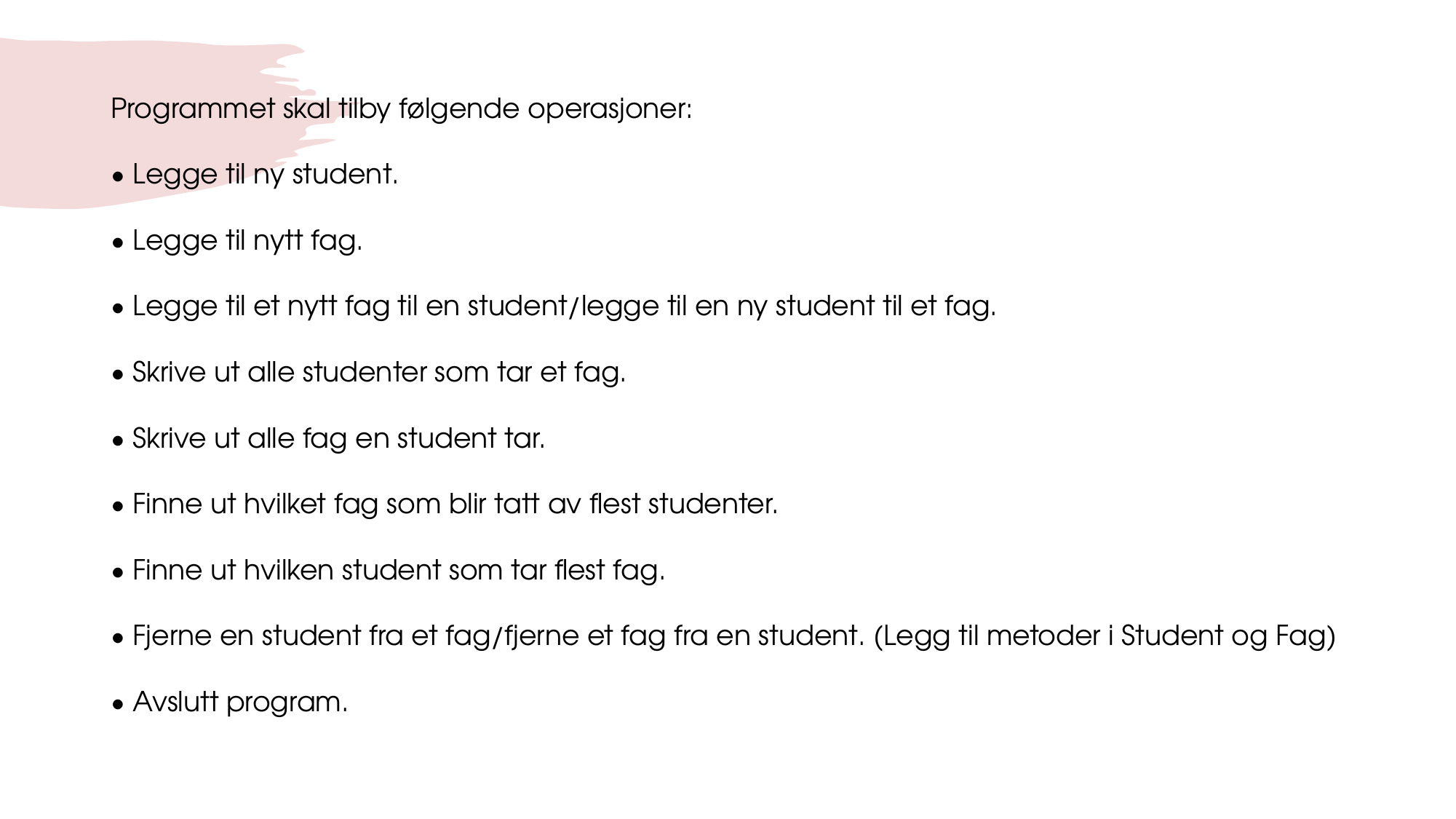

Programmet skal tilby følgende operasjoner:
• Legge til ny student.
• Legge til nytt fag.
• Legge til et nytt fag til en student/legge til en ny student til et fag.
• Skrive ut alle studenter som tar et fag.
• Skrive ut alle fag en student tar.
• Finne ut hvilket fag som blir tatt av flest studenter.
• Finne ut hvilken student som tar flest fag.
• Fjerne en student fra et fag/fjerne et fag fra en student. (Legg til metoder i Student og Fag)
• Avslutt program.